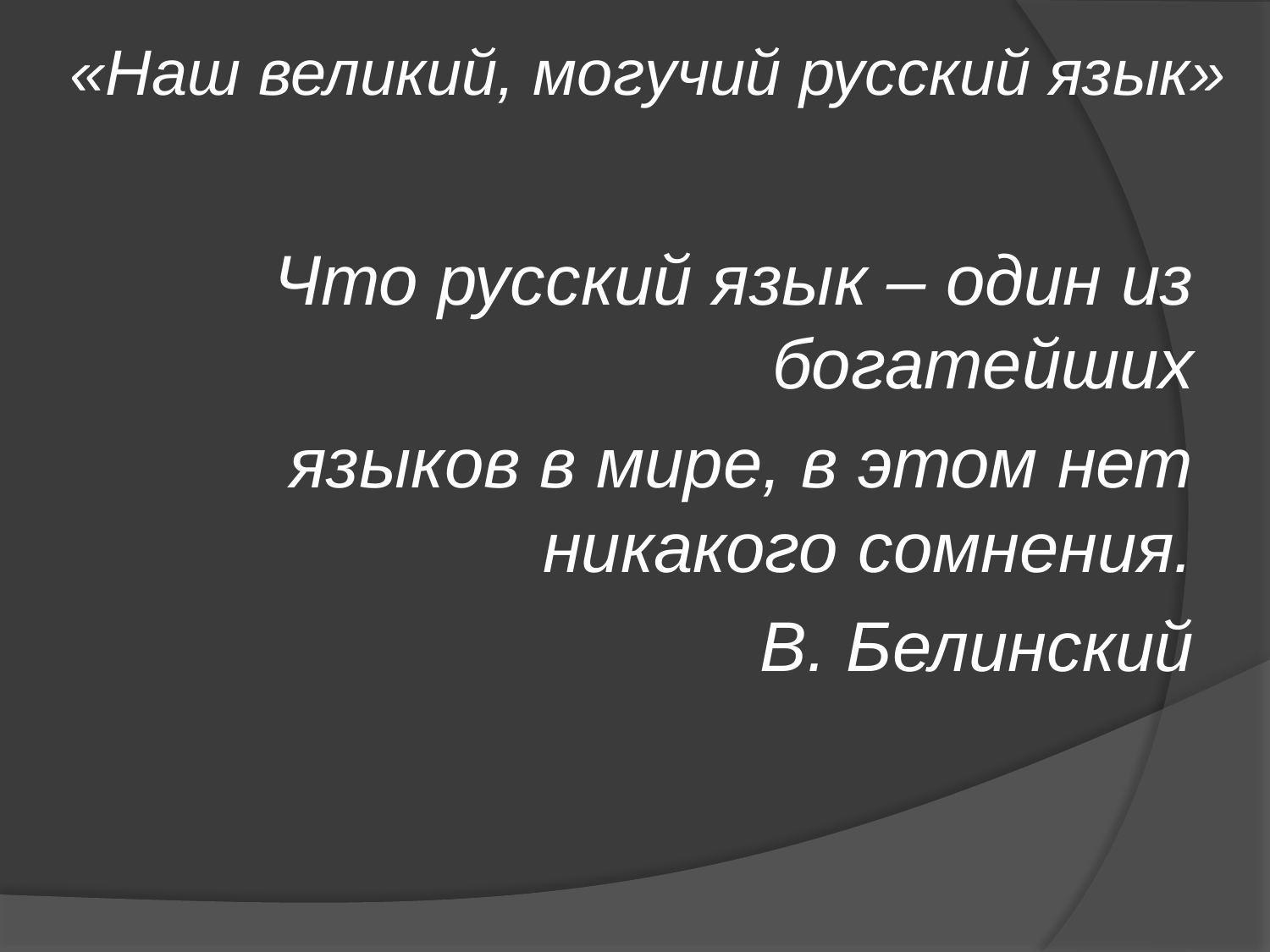

# «Наш великий, могучий русский язык»
Что русский язык – один из богатейших
 языков в мире, в этом нет никакого сомнения.
В. Белинский